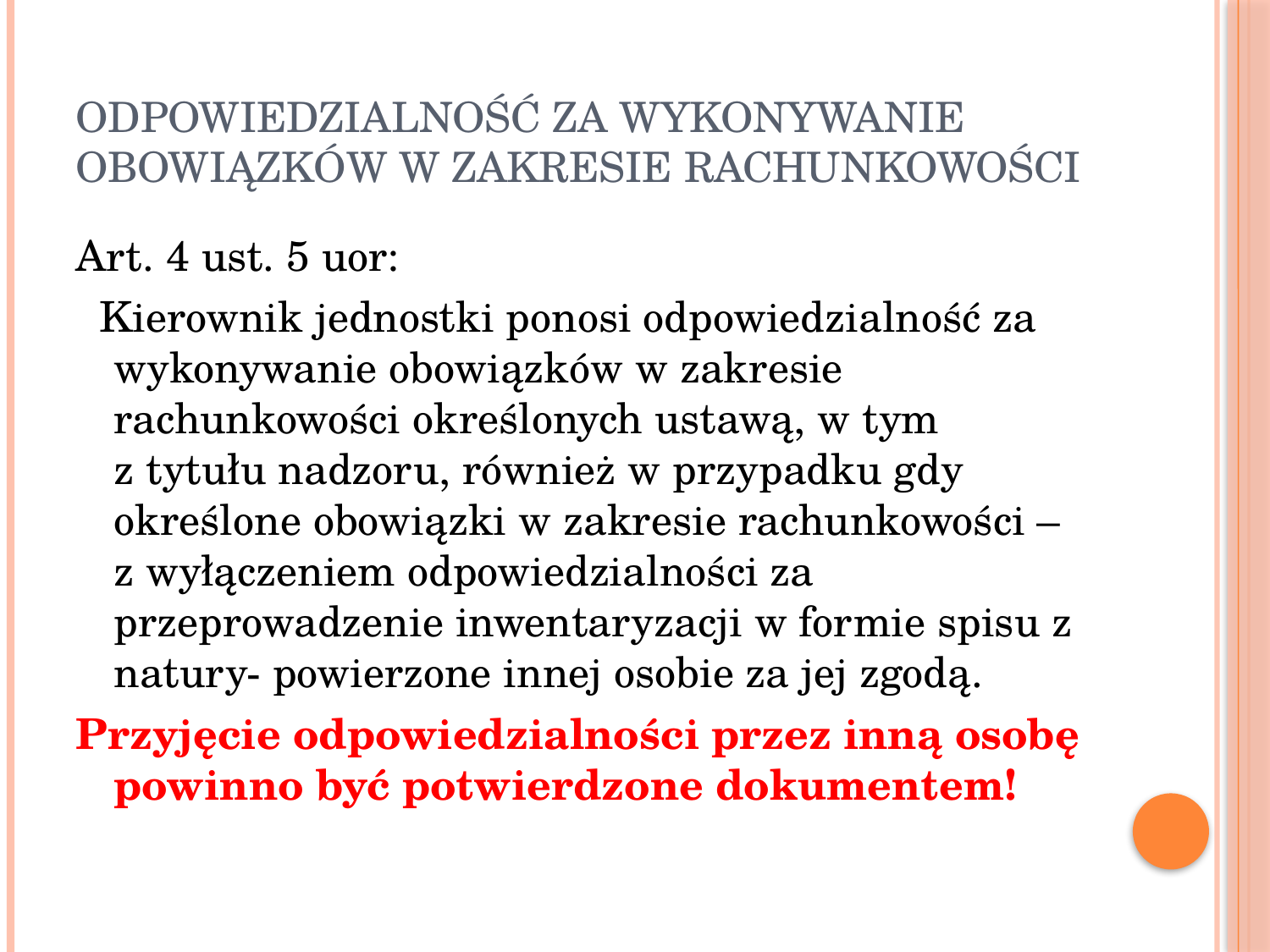

# Odpowiedzialność za wykonywanie obowiązków w zakresie rachunkowości
Art. 4 ust. 5 uor:
  Kierownik jednostki ponosi odpowiedzialność za wykonywanie obowiązków w zakresie rachunkowości określonych ustawą, w tym
z tytułu nadzoru, również w przypadku gdy określone obowiązki w zakresie rachunkowości – z wyłączeniem odpowiedzialności za przeprowadzenie inwentaryzacji w formie spisu z natury- powierzone innej osobie za jej zgodą.
Przyjęcie odpowiedzialności przez inną osobę powinno być potwierdzone dokumentem!